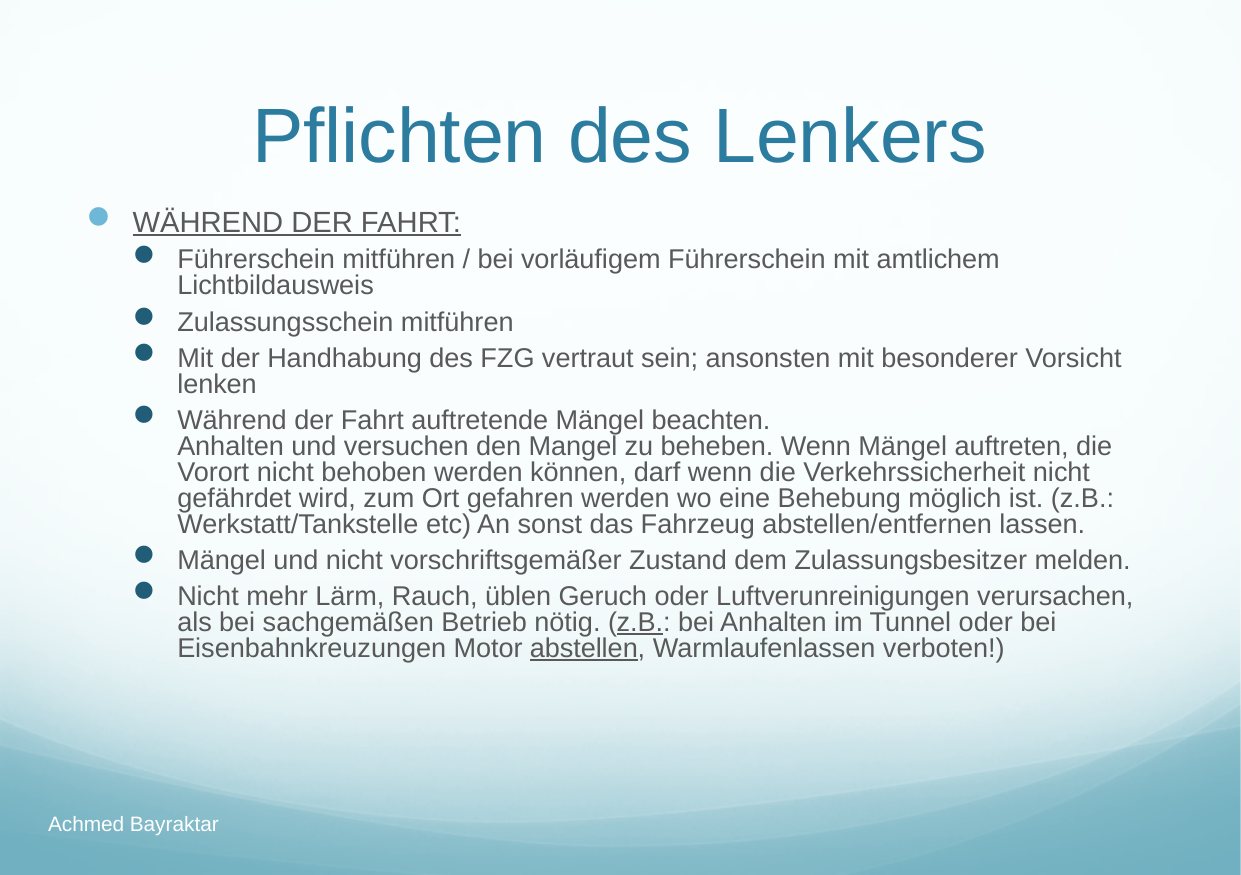

# Pflichten des Lenkers
WÄHREND DER FAHRT:
Führerschein mitführen / bei vorläufigem Führerschein mit amtlichem Lichtbildausweis
Zulassungsschein mitführen
Mit der Handhabung des FZG vertraut sein; ansonsten mit besonderer Vorsicht lenken
Während der Fahrt auftretende Mängel beachten.
Anhalten und versuchen den Mangel zu beheben. Wenn Mängel auftreten, die Vorort nicht behoben werden können, darf wenn die Verkehrssicherheit nicht gefährdet wird, zum Ort gefahren werden wo eine Behebung möglich ist. (z.B.: Werkstatt/Tankstelle etc) An sonst das Fahrzeug abstellen/entfernen lassen.
Mängel und nicht vorschriftsgemäßer Zustand dem Zulassungsbesitzer melden.
Nicht mehr Lärm, Rauch, üblen Geruch oder Luftverunreinigungen verursachen, als bei sachgemäßen Betrieb nötig. (z.B.: bei Anhalten im Tunnel oder bei Eisenbahnkreuzungen Motor abstellen, Warmlaufenlassen verboten!)

Achmed Bayraktar